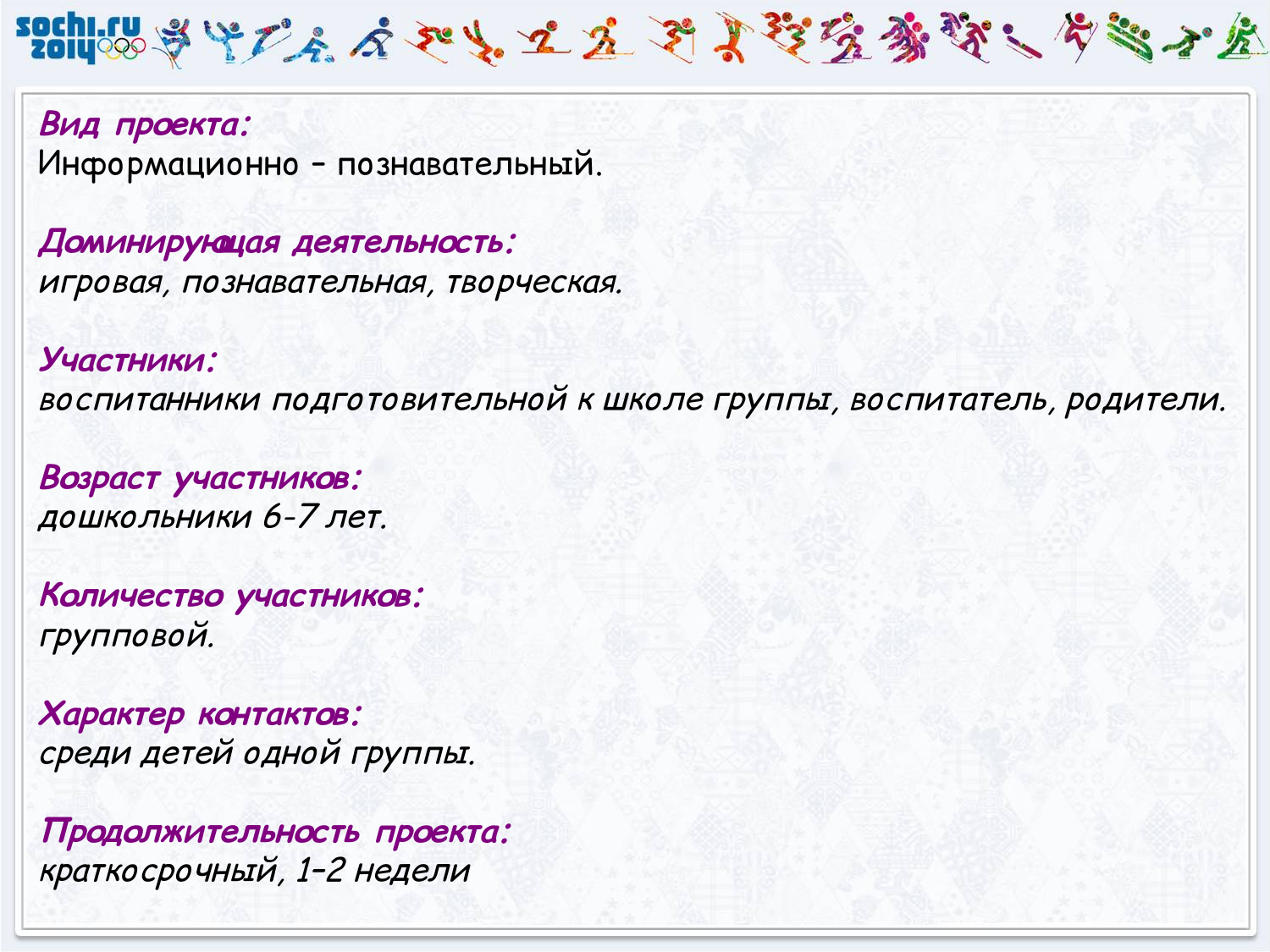

Вид проекта:
Информационно – познавательный.

Доминирующая деятельность:
игровая, познавательная, творческая.

Участники:
воспитанники подготовительной к школе группы, воспитатель, родители.

Возраст участников:
дошкольники 6-7 лет.

Количество участников:
групповой.

Характер контактов:
среди детей одной группы.

Продолжительность проекта:
краткосрочный, 1–2 недели